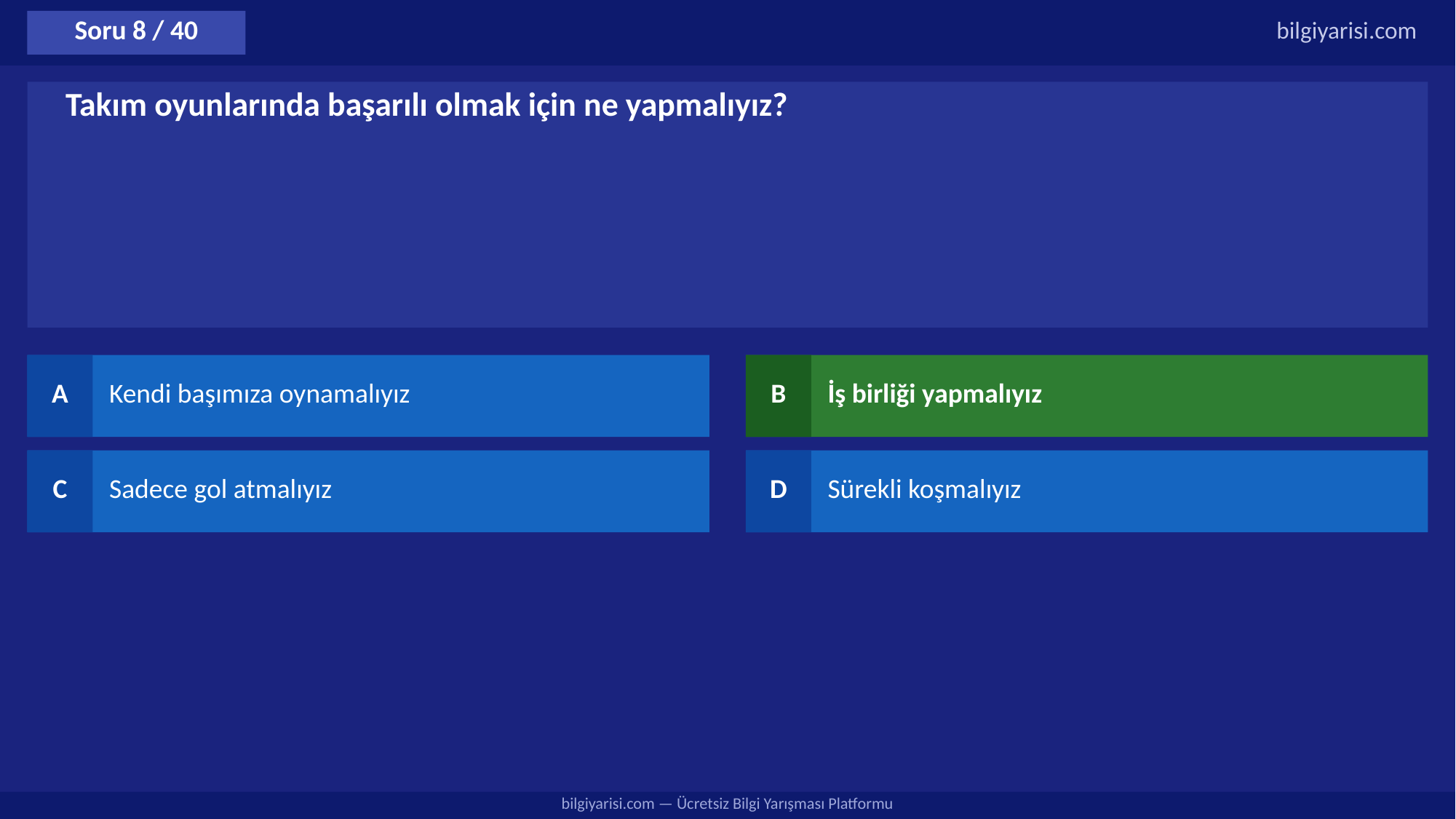

Soru 8 / 40
bilgiyarisi.com

Takım oyunlarında başarılı olmak için ne yapmalıyız?

A
Kendi başımıza oynamalıyız

B
İş birliği yapmalıyız

C
Sadece gol atmalıyız

D
Sürekli koşmalıyız
bilgiyarisi.com — Ücretsiz Bilgi Yarışması Platformu